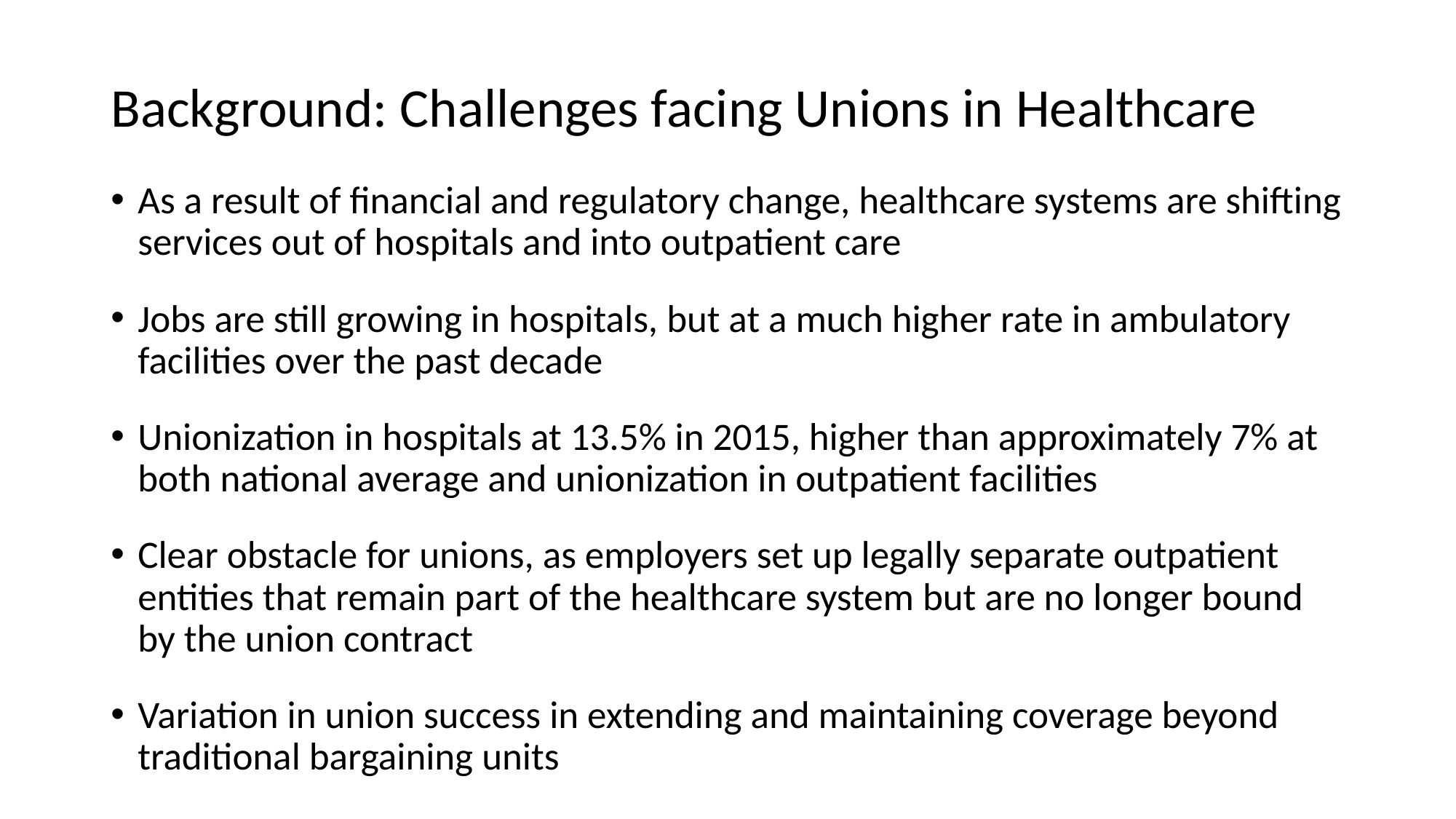

# Background: Challenges facing Unions in Healthcare
As a result of financial and regulatory change, healthcare systems are shifting services out of hospitals and into outpatient care

Jobs are still growing in hospitals, but at a much higher rate in ambulatory facilities over the past decade

Unionization in hospitals at 13.5% in 2015, higher than approximately 7% at both national average and unionization in outpatient facilities

Clear obstacle for unions, as employers set up legally separate outpatient entities that remain part of the healthcare system but are no longer bound by the union contract

Variation in union success in extending and maintaining coverage beyond traditional bargaining units